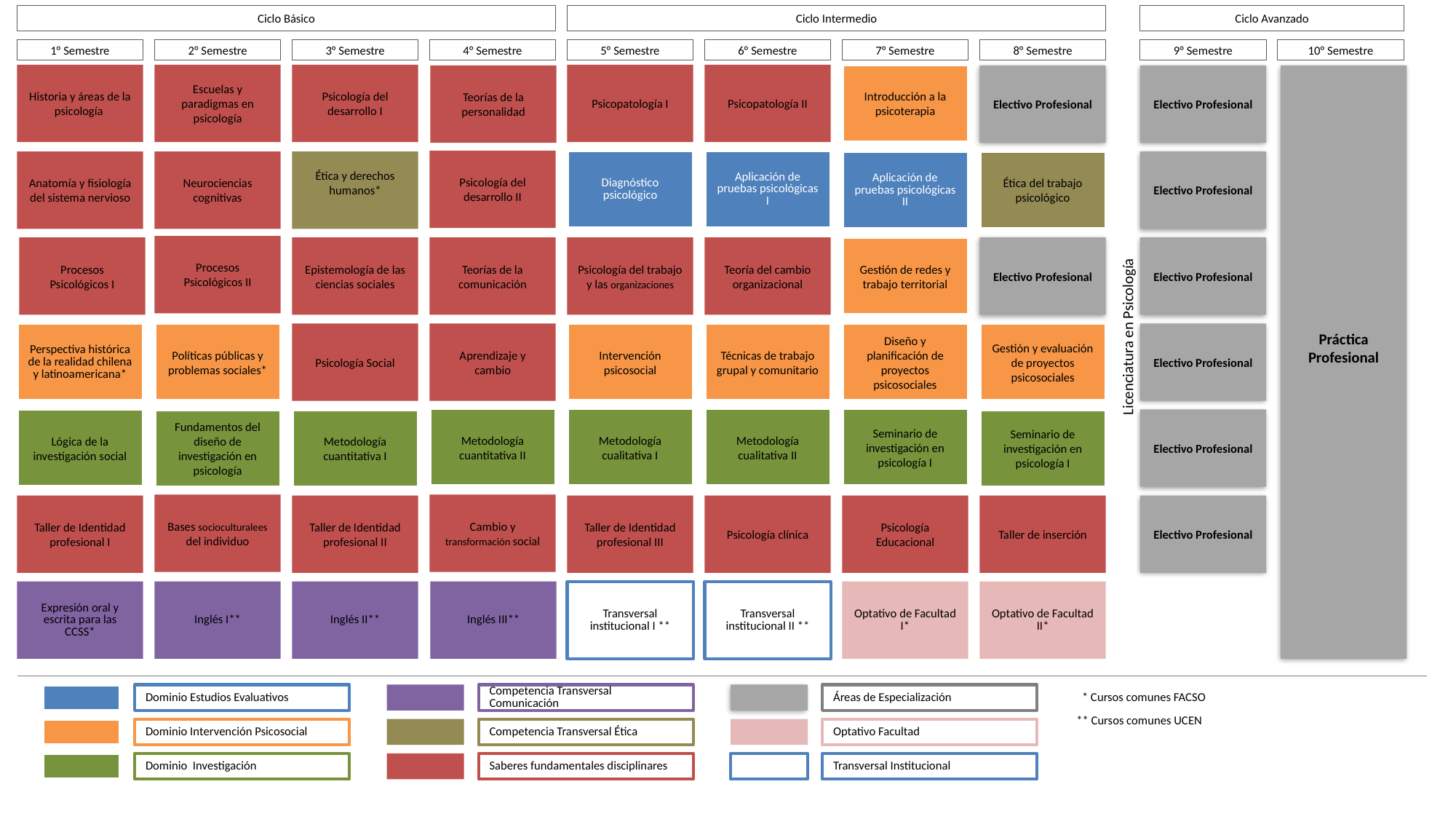

Ciclo Básico
Ciclo Intermedio
Ciclo Avanzado
1° Semestre
2° Semestre
3° Semestre
4° Semestre
5° Semestre
6° Semestre
7° Semestre
8° Semestre
9° Semestre
10° Semestre
Electivo Profesional
Electivo Profesional
Práctica Profesional

Electivo Profesional
Electivo Profesional
Electivo Profesional
Electivo Profesional
Licenciatura en Psicología
Electivo Profesional
Electivo Profesional
Áreas de Especialización

Introducción a la psicoterapia
Gestión de redes y trabajo territorial
Perspectiva histórica de la realidad chilena y latinoamericana*
Políticas públicas y problemas sociales*
Intervención psicosocial
Técnicas de trabajo grupal y comunitario
Diseño y planificación de proyectos psicosociales
Gestión y evaluación de proyectos psicosociales
Dominio Intervención Psicosocial

Historia y áreas de la psicología
Escuelas y paradigmas en psicología
Psicología del desarrollo I
Psicopatología I
Psicopatología II
Teorías de la personalidad
Psicología del desarrollo II
Anatomía y fisiología del sistema nervioso
Neurociencias cognitivas
Procesos Psicológicos II
Psicología del trabajo y las organizaciones
Teoría del cambio organizacional
Procesos Psicológicos I
Epistemología de las ciencias sociales
Teorías de la comunicación
Psicología Social
Aprendizaje y cambio
Bases socioculturalees del individuo
Cambio y transformación social
Taller de Identidad profesional I
Taller de Identidad profesional II
Taller de Identidad profesional III
Psicología clínica
Psicología Educacional
Taller de inserción

Saberes fundamentales disciplinares
Diagnóstico psicológico
Aplicación de pruebas psicológicas I
Aplicación de pruebas psicológicas II

Dominio Estudios Evaluativos
Ética y derechos humanos*

Ética del trabajo psicológico
Expresión oral y escrita para las CCSS*
Inglés I**
Inglés II**
Inglés III**
Transversal institucional I **
Transversal institucional II **
Optativo de Facultad I*
Optativo de Facultad II*

Competencia Transversal Comunicación
* Cursos comunes FACSO
** Cursos comunes UCEN
Competencia Transversal Ética
Optativo Facultad

Transversal Institucional
Metodología cuantitativa II
Metodología cualitativa I
Metodología cualitativa II
Seminario de investigación en psicología I
Lógica de la investigación social
Fundamentos del diseño de investigación en psicología
Metodología cuantitativa I
Seminario de investigación en psicología I

Dominio  Investigación